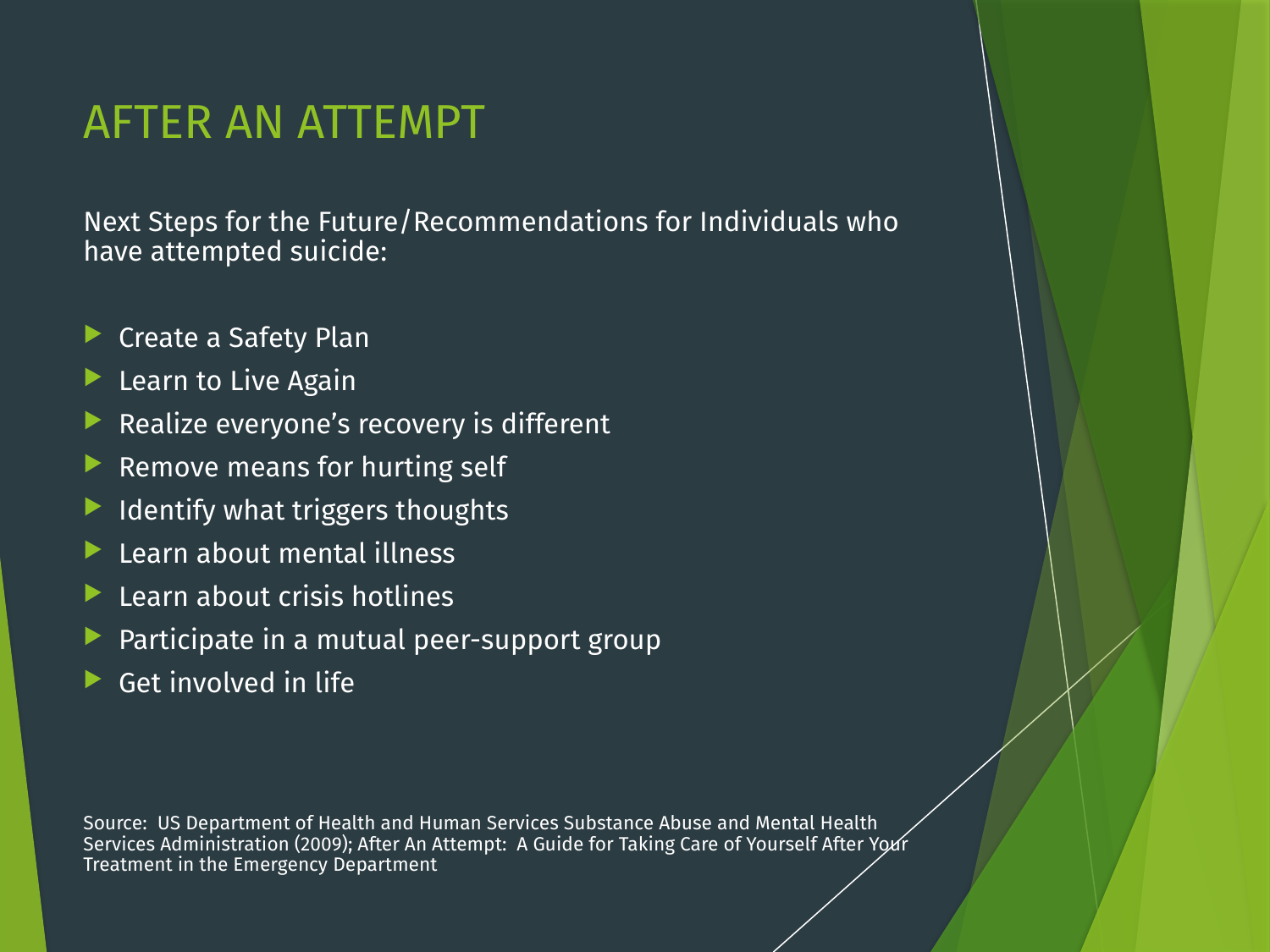

# AFTER AN ATTEMPT
Next Steps for the Future/Recommendations for Individuals who have attempted suicide:

Create a Safety Plan
Learn to Live Again
Realize everyone’s recovery is different
Remove means for hurting self
Identify what triggers thoughts
Learn about mental illness
Learn about crisis hotlines
Participate in a mutual peer-support group
Get involved in life

Source:  US Department of Health and Human Services Substance Abuse and Mental Health Services Administration (2009); After An Attempt:  A Guide for Taking Care of Yourself After Your Treatment in the Emergency Department